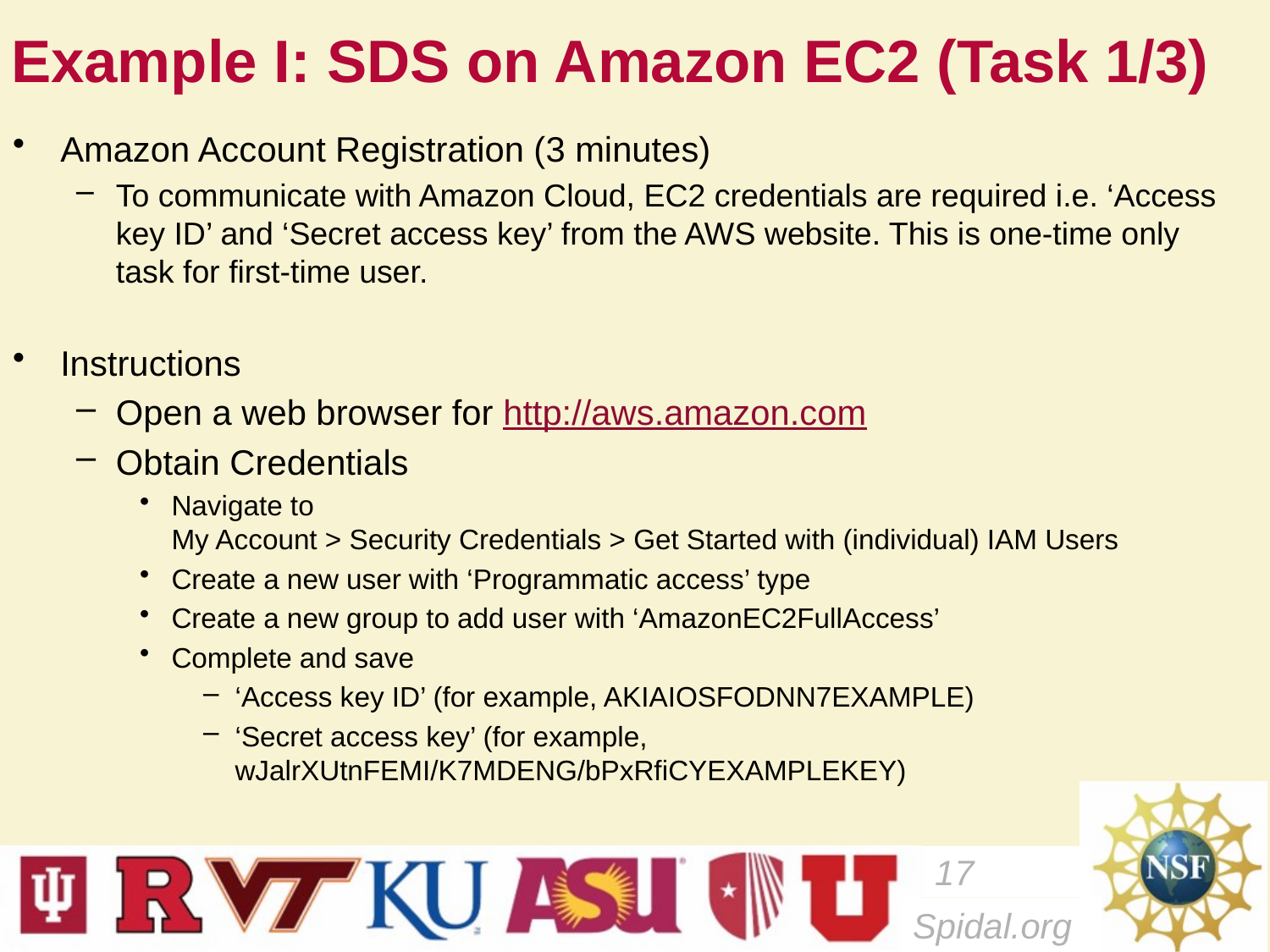

# Example I: SDS on Amazon EC2 (Task 1/3)
Amazon Account Registration (3 minutes)
To communicate with Amazon Cloud, EC2 credentials are required i.e. ‘Access key ID’ and ‘Secret access key’ from the AWS website. This is one-time only task for first-time user.

Instructions
Open a web browser for http://aws.amazon.com
Obtain Credentials
Navigate to
My Account > Security Credentials > Get Started with (individual) IAM Users
Create a new user with ‘Programmatic access’ type
Create a new group to add user with ‘AmazonEC2FullAccess’
Complete and save
‘Access key ID’ (for example, AKIAIOSFODNN7EXAMPLE)
‘Secret access key’ (for example, wJalrXUtnFEMI/K7MDENG/bPxRfiCYEXAMPLEKEY)